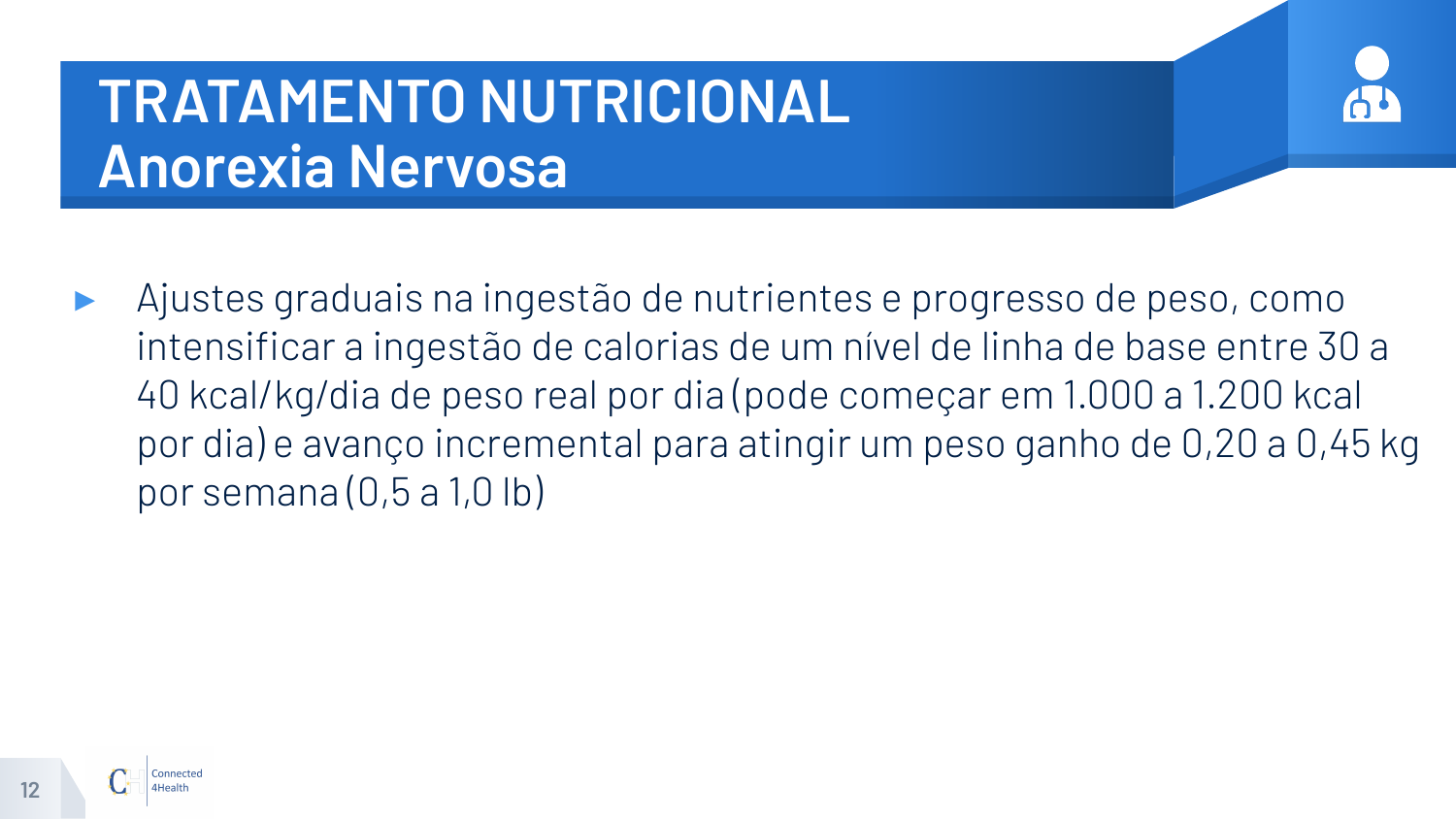

# TRATAMENTO NUTRICIONAL Anorexia Nervosa
Ajustes graduais na ingestão de nutrientes e progresso de peso, como intensificar a ingestão de calorias de um nível de linha de base entre 30 a 40 kcal/kg/dia de peso real por dia (pode começar em 1.000 a 1.200 kcal por dia) e avanço incremental para atingir um peso ganho de 0,20 a 0,45 kg por semana (0,5 a 1,0 lb)
12